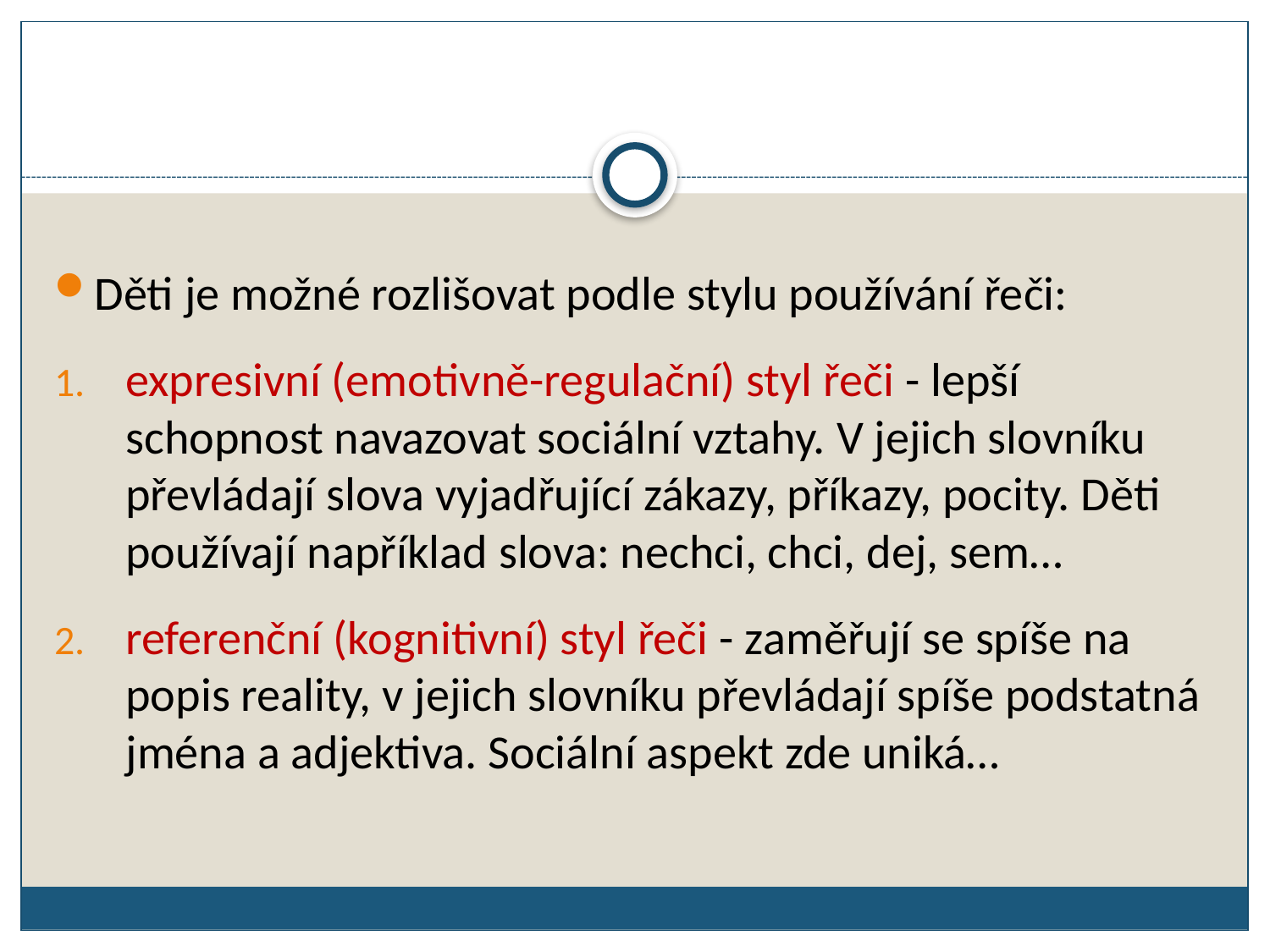

Děti je možné rozlišovat podle stylu používání řeči:

expresivní (emotivně-regulační) styl řeči - lepší schopnost navazovat sociální vztahy. V jejich slovníku převládají slova vyjadřující zákazy, příkazy, pocity. Děti používají například slova: nechci, chci, dej, sem…

referenční (kognitivní) styl řeči - zaměřují se spíše na popis reality, v jejich slovníku převládají spíše podstatná jména a adjektiva. Sociální aspekt zde uniká…